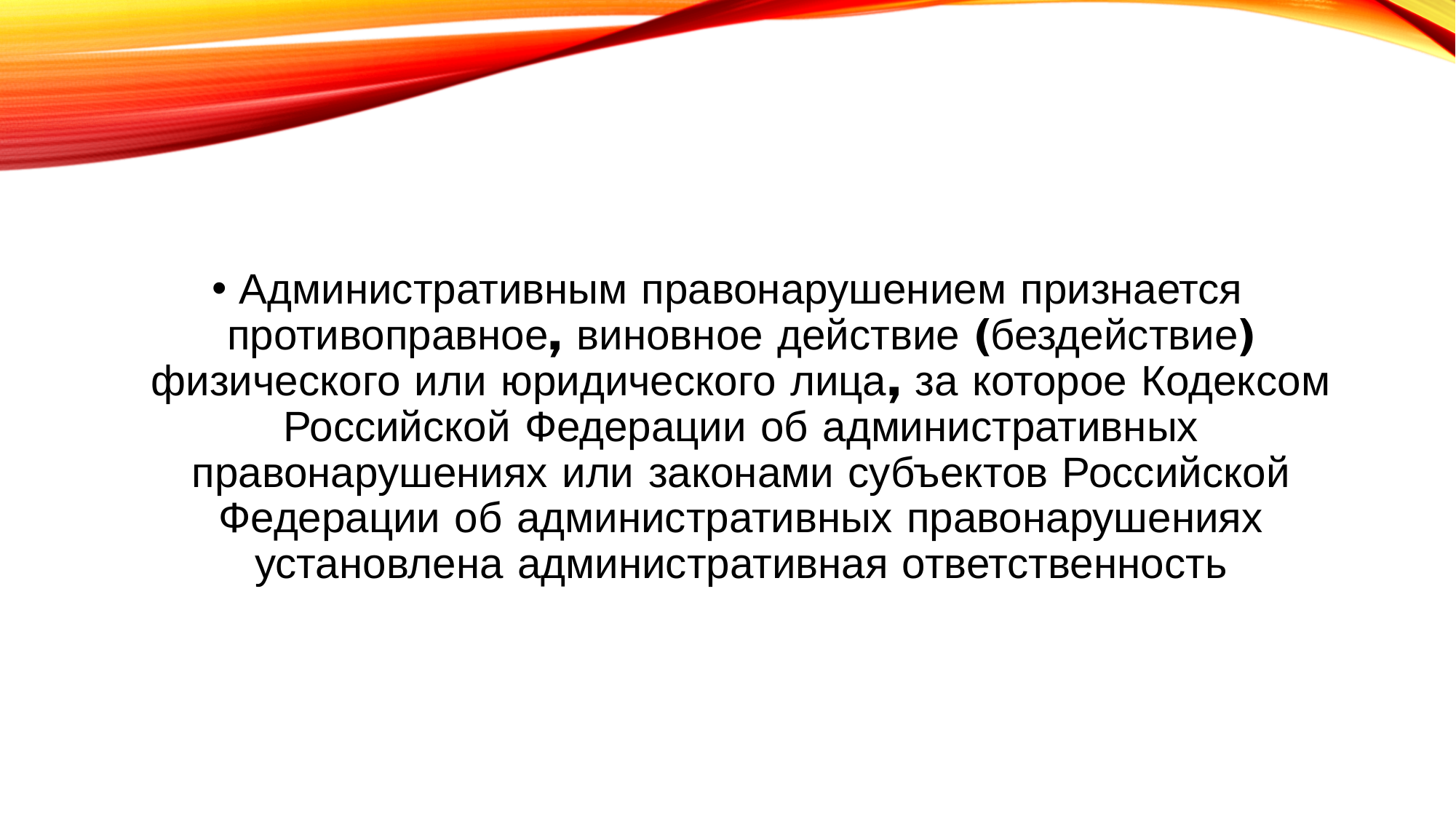

#
Административным правонарушением признается противоправное, виновное действие (бездействие) физического или юридического лица, за которое Кодексом Российской Федерации об административных правонарушениях или законами субъектов Российской Федерации об административных правонарушениях установлена административная ответственность